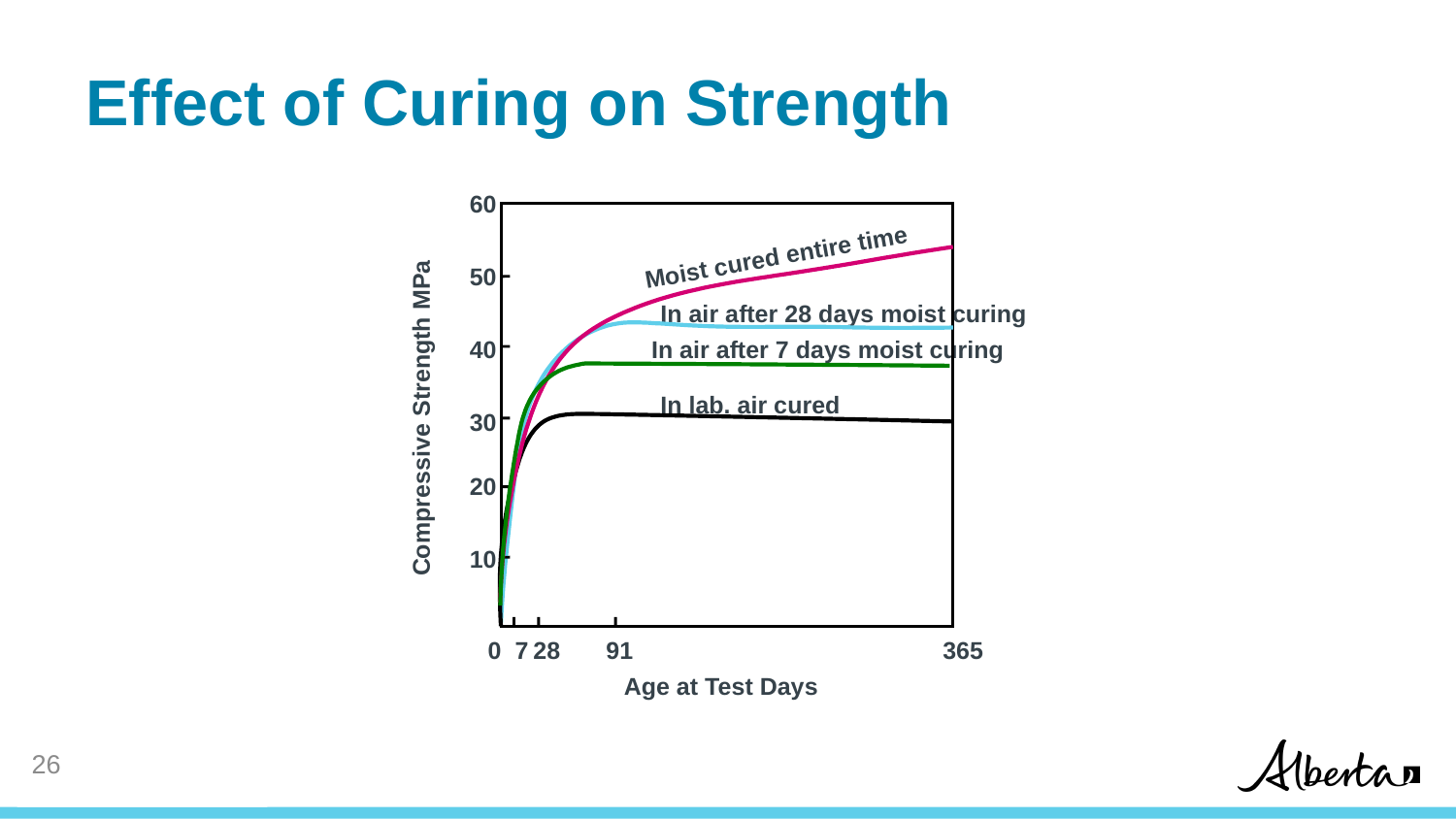

# Effect of Curing on Strength
60

Moist cured entire time

50

In air after 28 days moist curing

40
In air after 7 days moist curing

In lab. air cured
Compressive Strength MPa
30

20

10

0
7
28
91
365
Age at Test Days
26